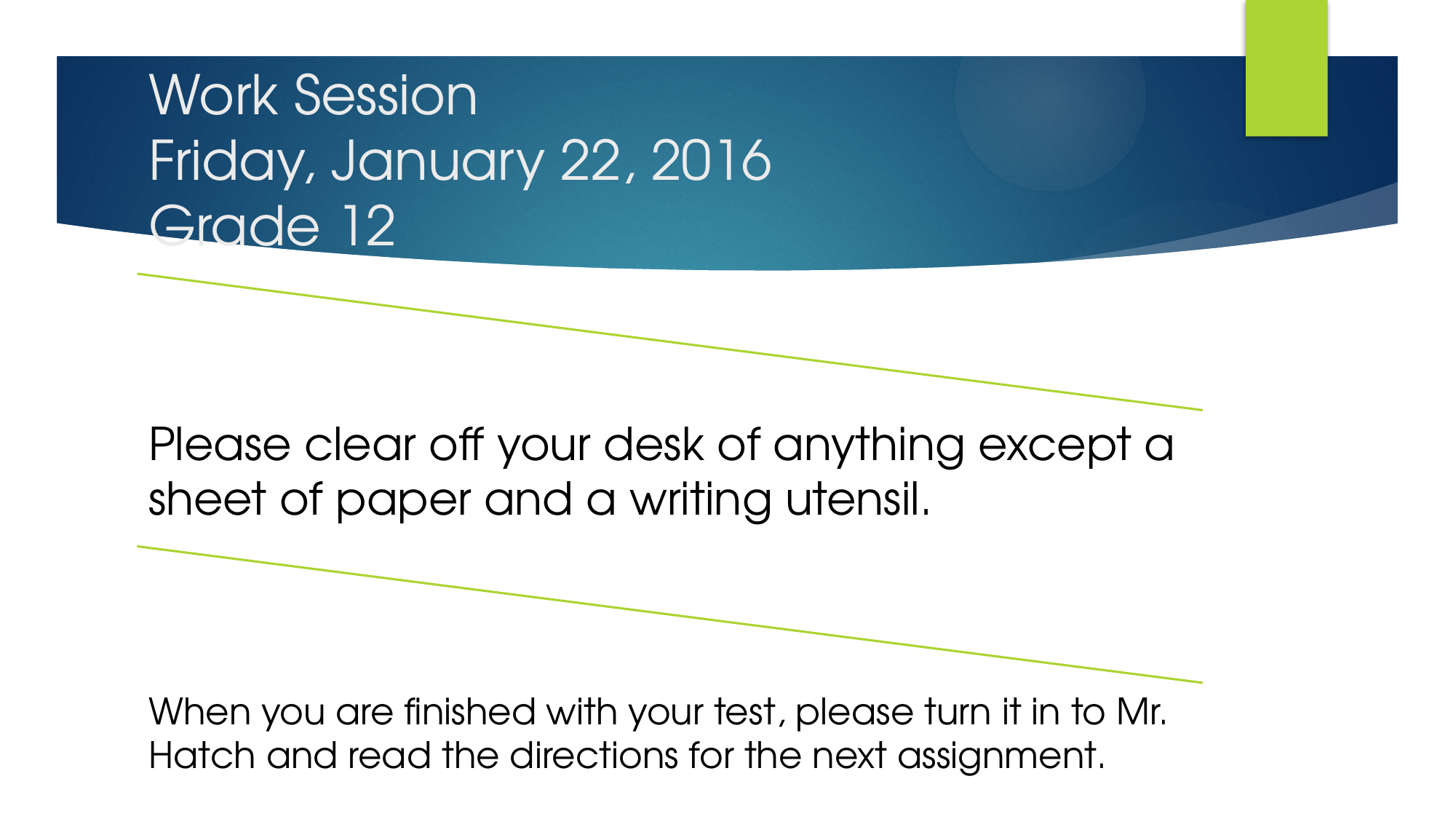

# Work Session Friday, January 22, 2016 Grade 12
Please clear off your desk of anything except a sheet of paper and a writing utensil.
When you are finished with your test, please turn it in to Mr. Hatch and read the directions for the next assignment.